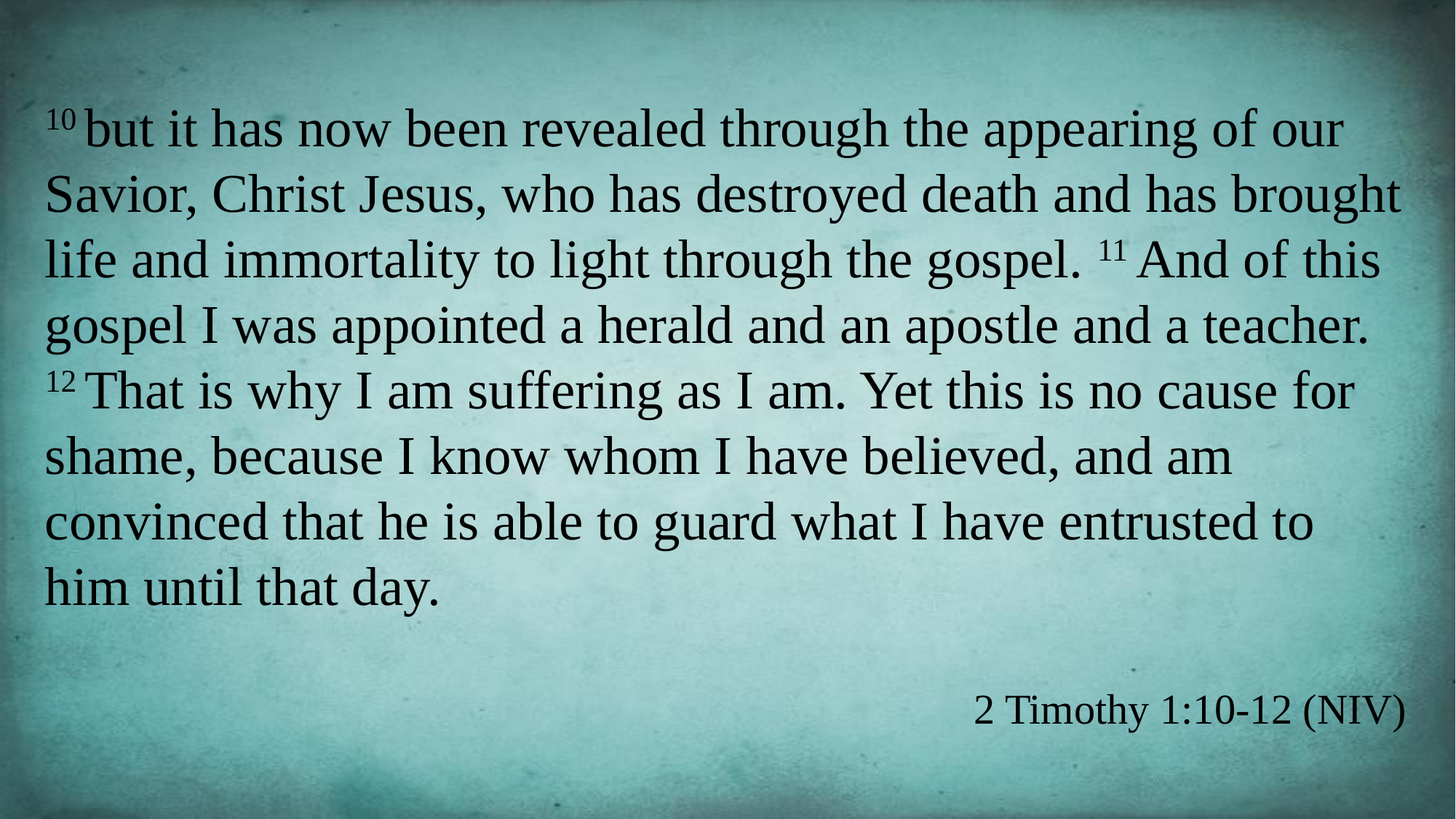

10 but it has now been revealed through the appearing of our Savior, Christ Jesus, who has destroyed death and has brought life and immortality to light through the gospel. 11 And of this gospel I was appointed a herald and an apostle and a teacher. 12 That is why I am suffering as I am. Yet this is no cause for shame, because I know whom I have believed, and am convinced that he is able to guard what I have entrusted to him until that day.

2 Timothy 1:10-12 (NIV)